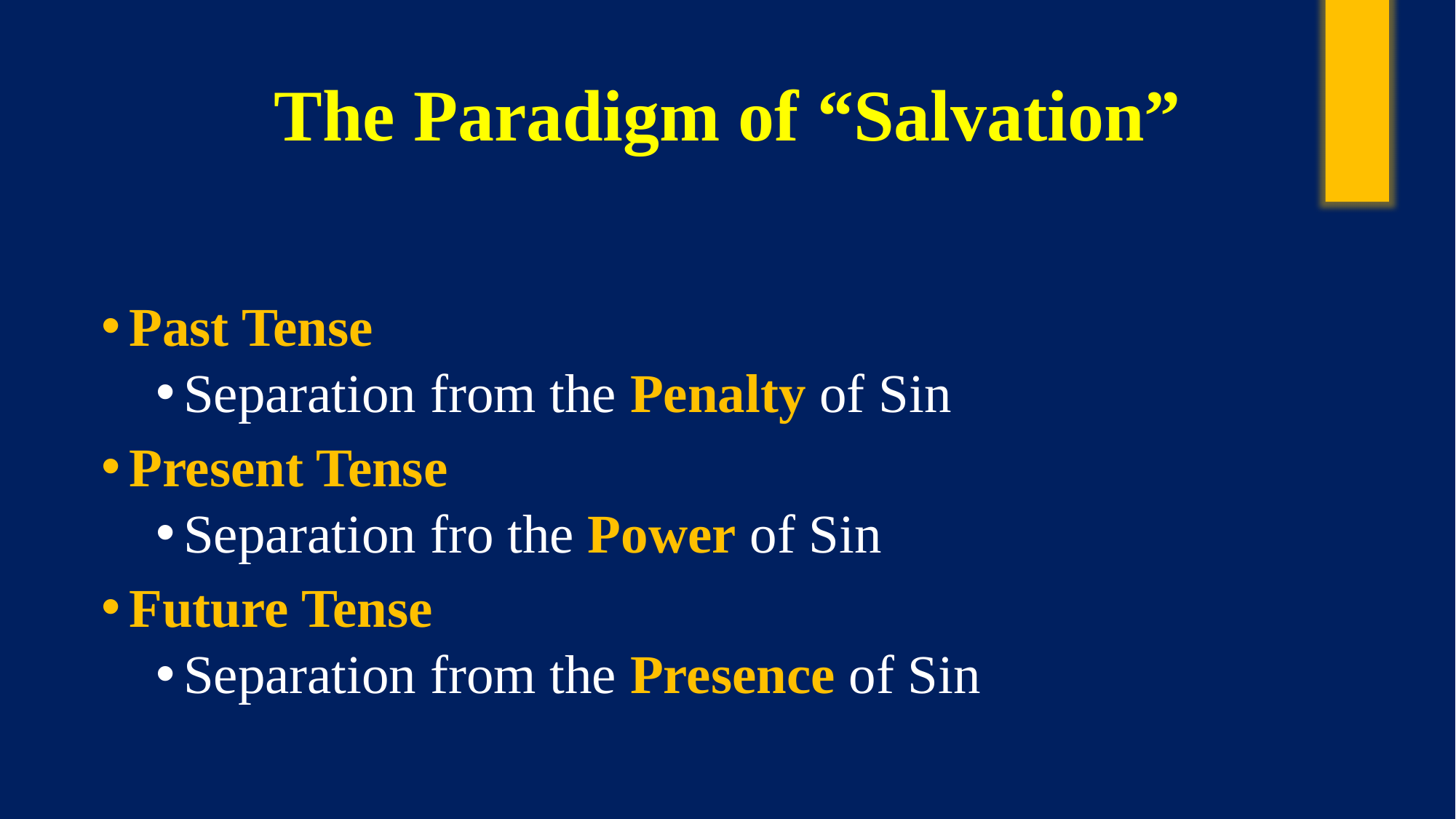

# The Paradigm of “Salvation”

Past Tense
Separation from the Penalty of Sin
Present Tense
Separation fro the Power of Sin
Future Tense
Separation from the Presence of Sin